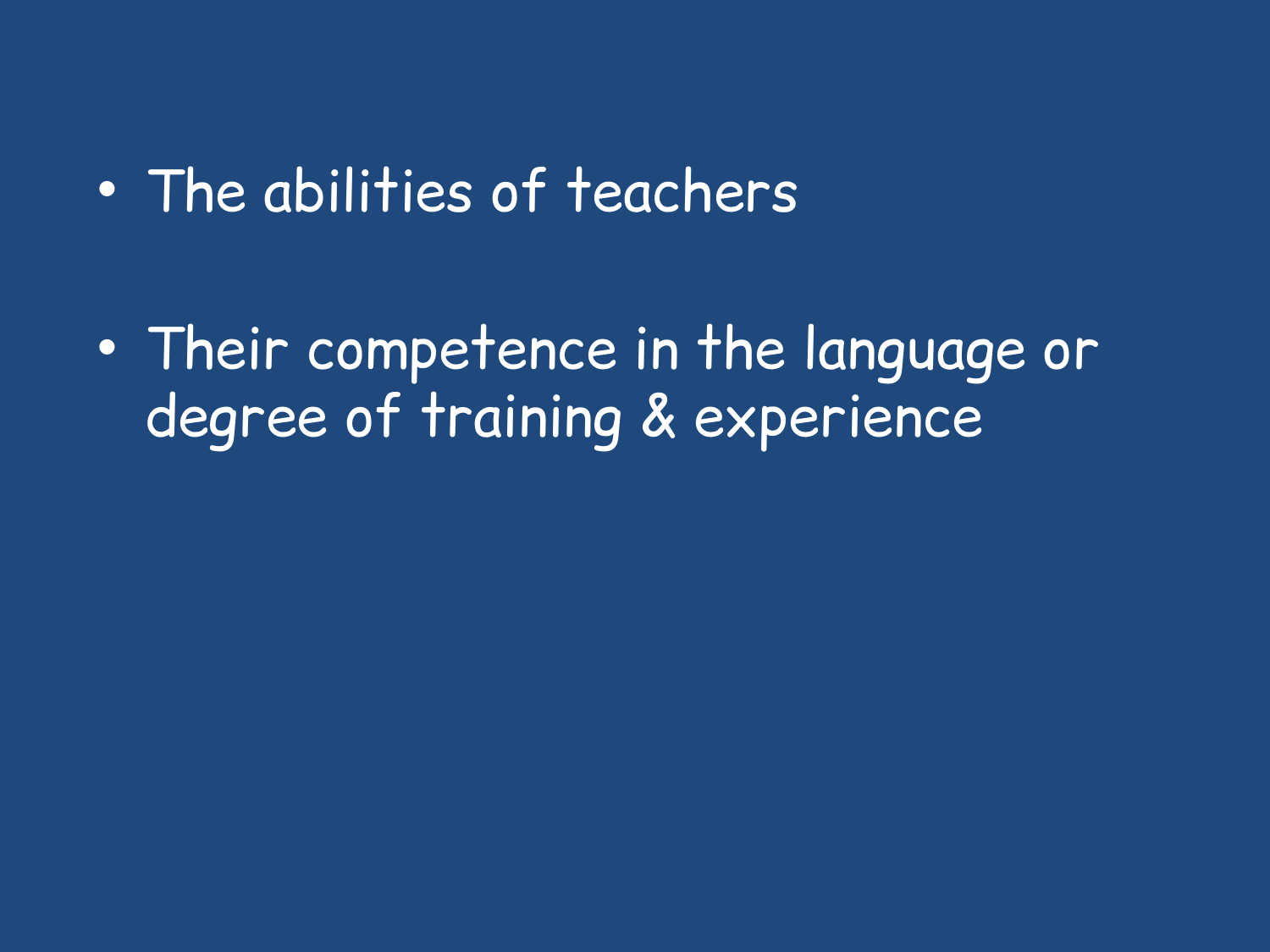

The abilities of teachers

Their competence in the language or degree of training & experience